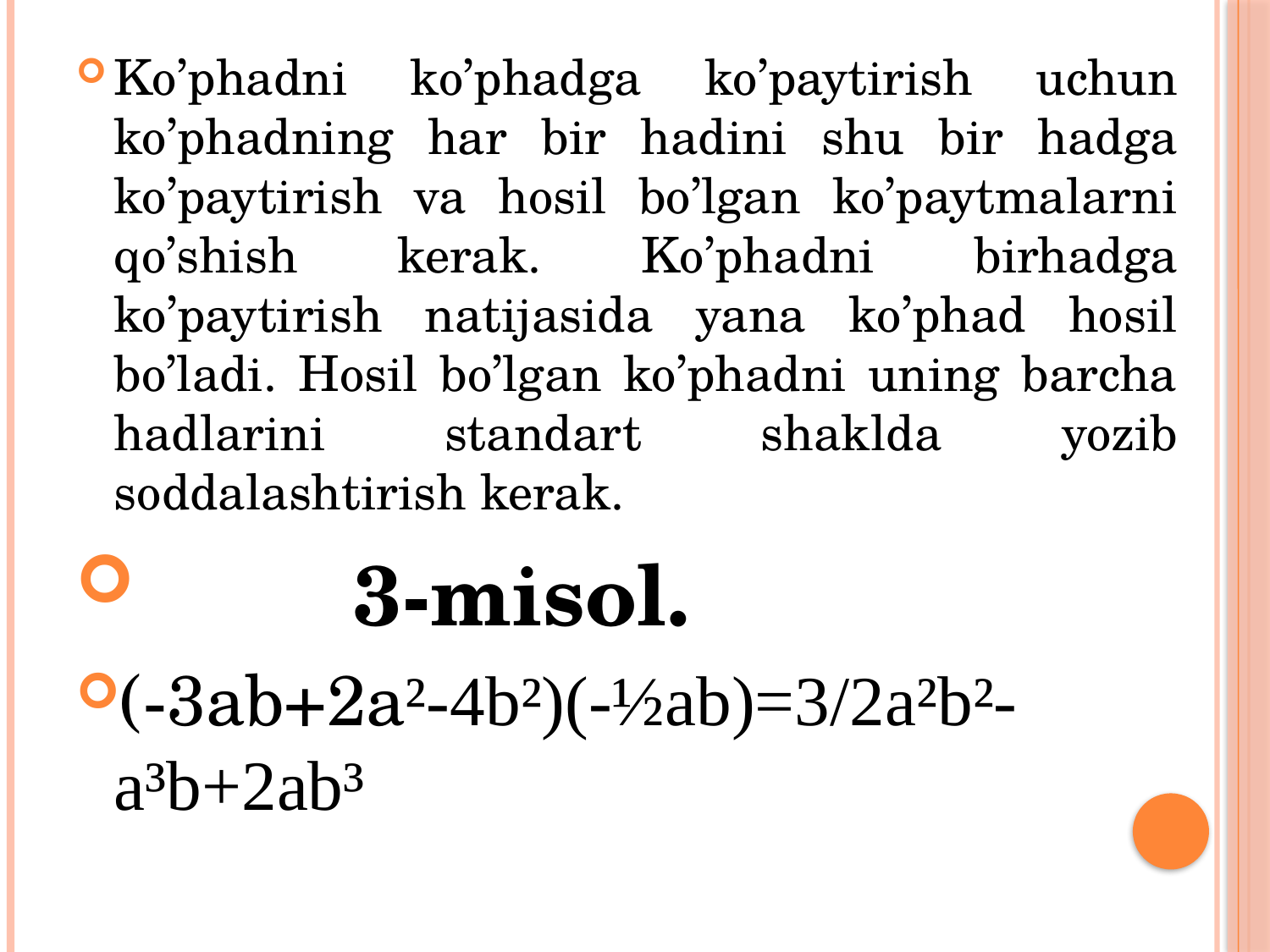

Ko’phadni ko’phadga ko’paytirish uchun ko’phadning har bir hadini shu bir hadga ko’paytirish va hosil bo’lgan ko’paytmalarni qo’shish kerak. Ko’phadni birhadga ko’paytirish natijasida yana ko’phad hosil bo’ladi. Hosil bo’lgan ko’phadni uning barcha hadlarini standart shaklda yozib soddalashtirish kerak.
        3-misol.
(-3ab+2a²-4b²)(-½ab)=3/2a²b²-a³b+2ab³